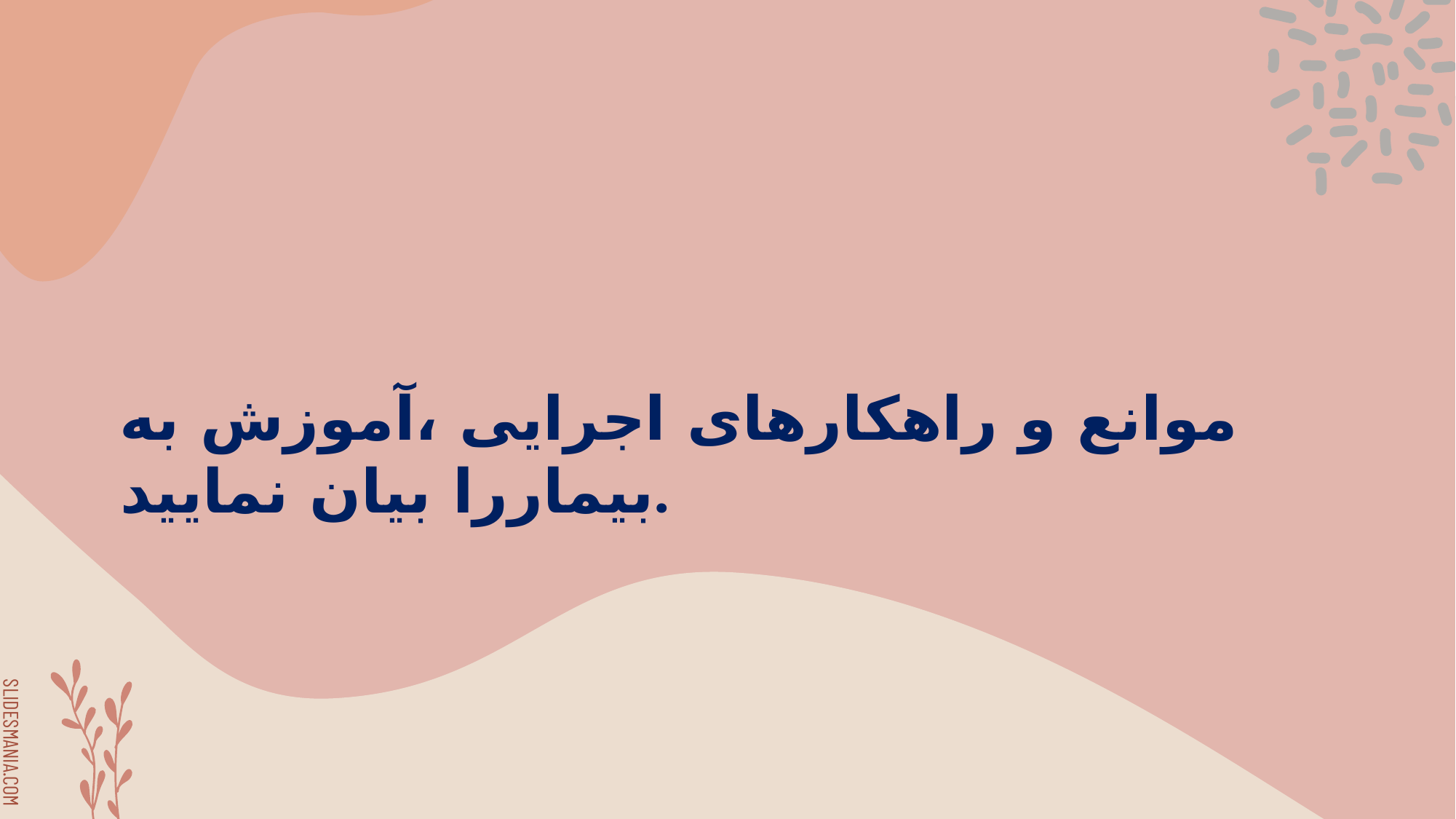

# موانع و راهکارهای اجرایی ،آموزش به بیماررا بیان نمایید.